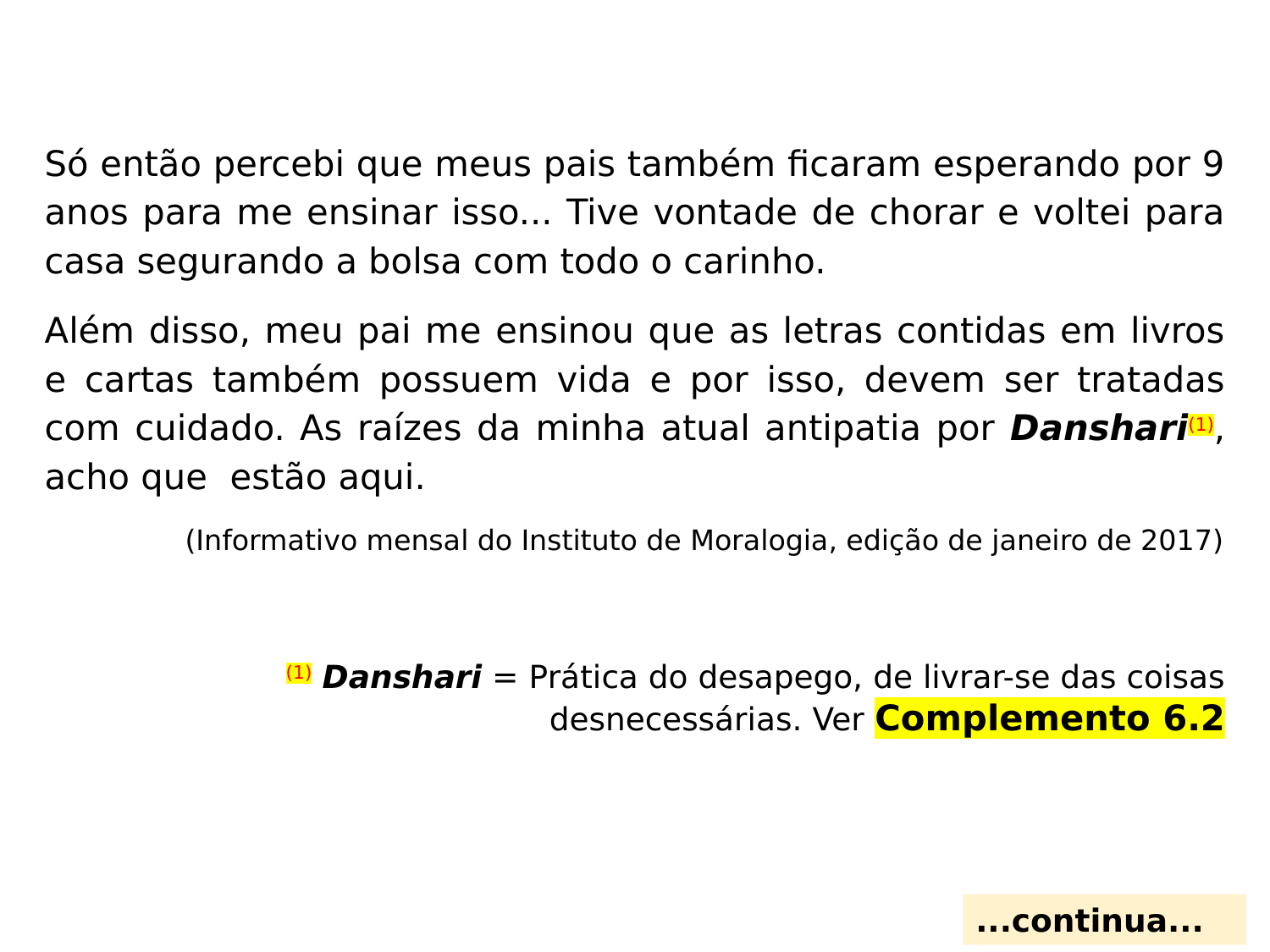

Só então percebi que meus pais também ficaram esperando por 9 anos para me ensinar isso... Tive vontade de chorar e voltei para casa segurando a bolsa com todo o carinho.
Além disso, meu pai me ensinou que as letras contidas em livros e cartas também possuem vida e por isso, devem ser tratadas com cuidado. As raízes da minha atual antipatia por Danshari(1), acho que  estão aqui.
(Informativo mensal do Instituto de Moralogia, edição de janeiro de 2017)

(1) Danshari = Prática do desapego, de livrar-se das coisas desnecessárias. Ver Complemento 6.2
...continua...